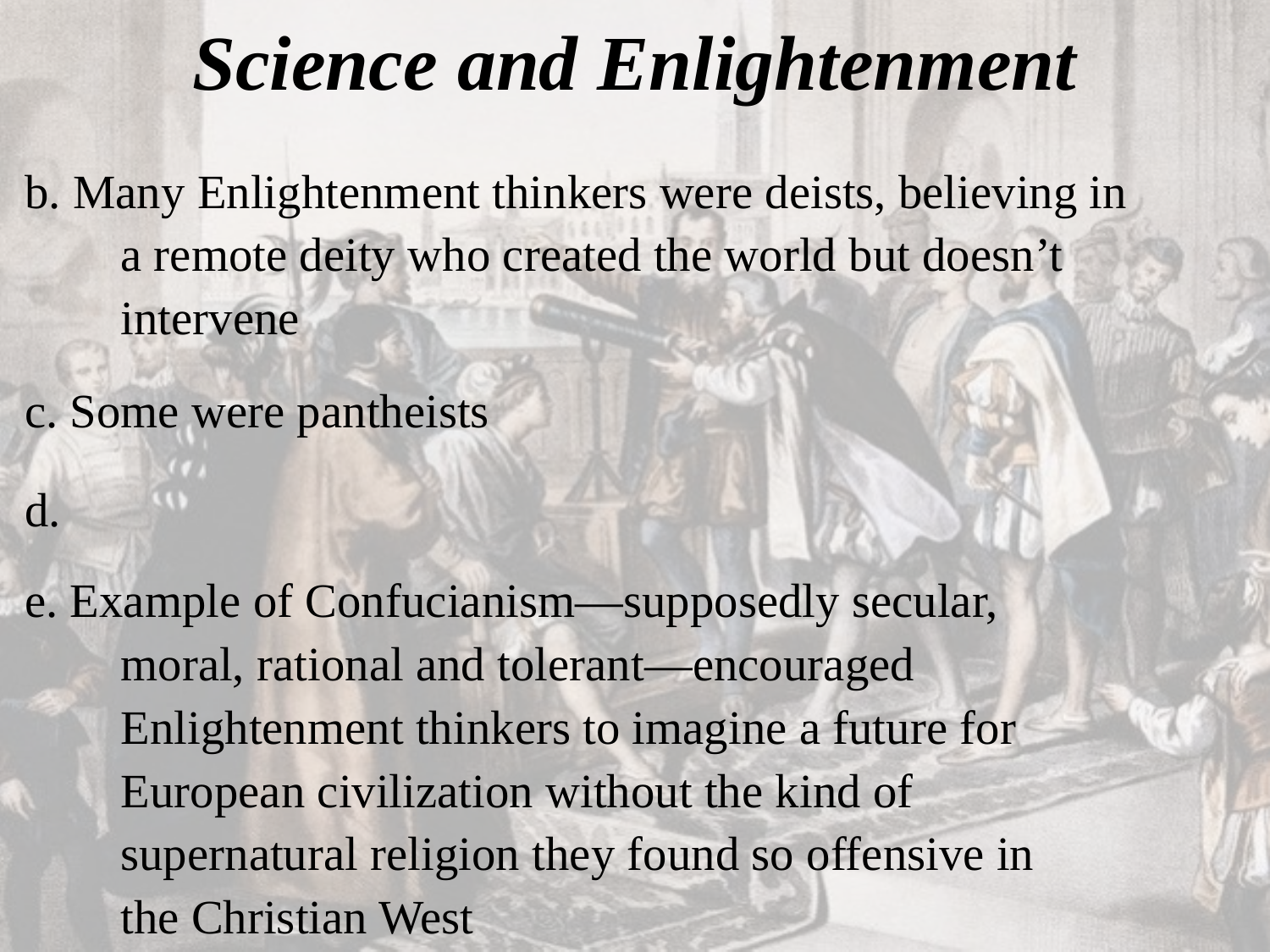

# Science and Enlightenment
 b. Many Enlightenment thinkers were deists, believing in
	a remote deity who created the world but doesn’t
	intervene

 c. Some were pantheists

 d.

 e. Example of Confucianism—supposedly secular,
	moral, rational and tolerant—encouraged
	Enlightenment thinkers to imagine a future for
	European civilization without the kind of
	supernatural religion they found so offensive in
	the Christian West